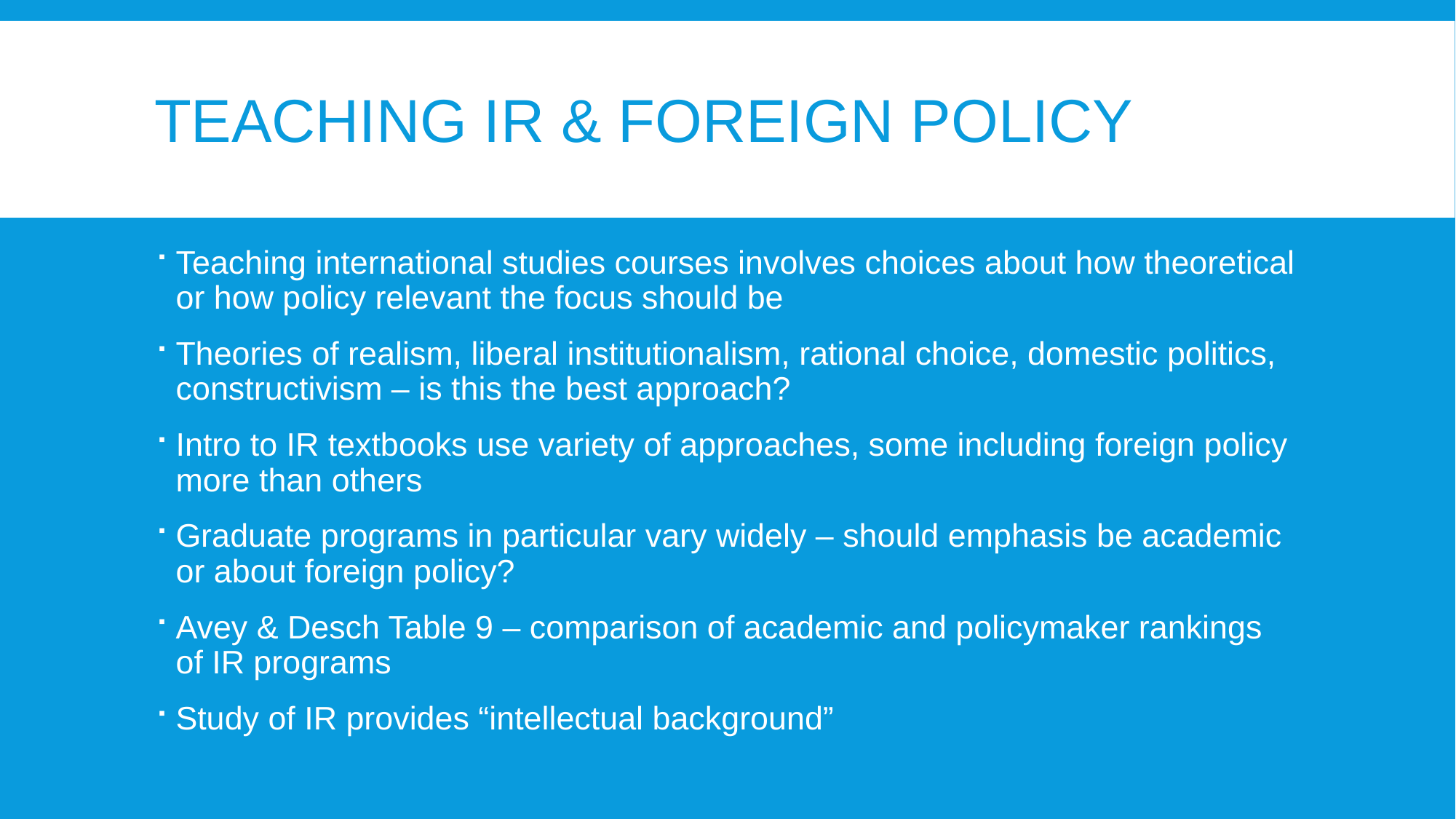

# Teaching IR & Foreign Policy
Teaching international studies courses involves choices about how theoretical or how policy relevant the focus should be
Theories of realism, liberal institutionalism, rational choice, domestic politics, constructivism – is this the best approach?
Intro to IR textbooks use variety of approaches, some including foreign policy more than others
Graduate programs in particular vary widely – should emphasis be academic or about foreign policy?
Avey & Desch Table 9 – comparison of academic and policymaker rankings of IR programs
Study of IR provides “intellectual background”